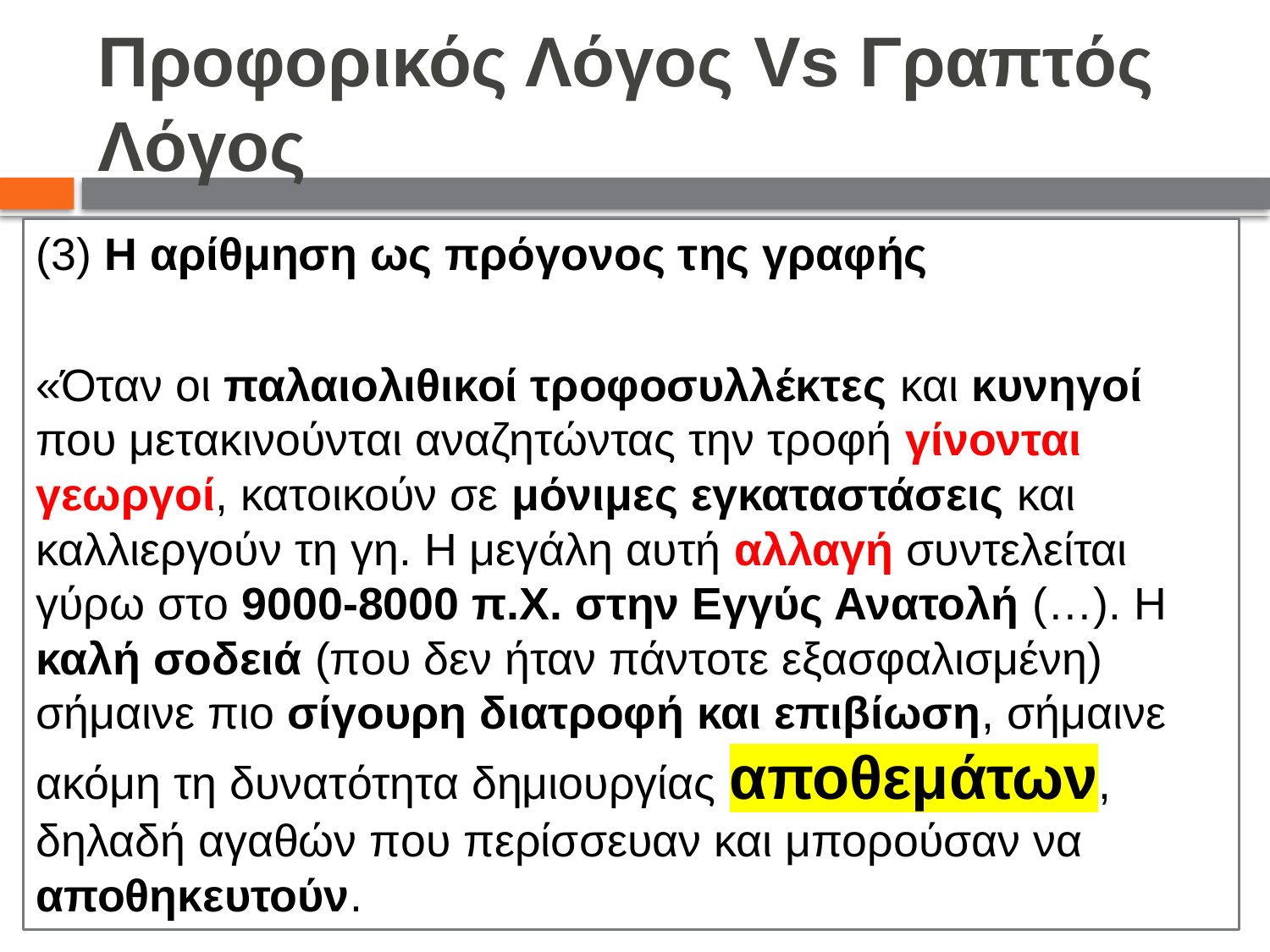

# Προφορικός Λόγος Vs Γραπτός Λόγος
(3) Η αρίθμηση ως πρόγονος της γραφής

«Όταν οι παλαιολιθικοί τροφοσυλλέκτες και κυνηγοί που μετακινούνται αναζητώντας την τροφή γίνονται γεωργοί, κατοικούν σε μόνιμες εγκαταστάσεις και καλλιεργούν τη γη. Η μεγάλη αυτή αλλαγή συντελείται γύρω στο 9000-8000 π.Χ. στην Εγγύς Ανατολή (…). Η καλή σοδειά (που δεν ήταν πάντοτε εξασφαλισμένη) σήμαινε πιο σίγουρη διατροφή και επιβίωση, σήμαινε ακόμη τη δυνατότητα δημιουργίας αποθεμάτων, δηλαδή αγαθών που περίσσευαν και μπορούσαν να αποθηκευτούν.